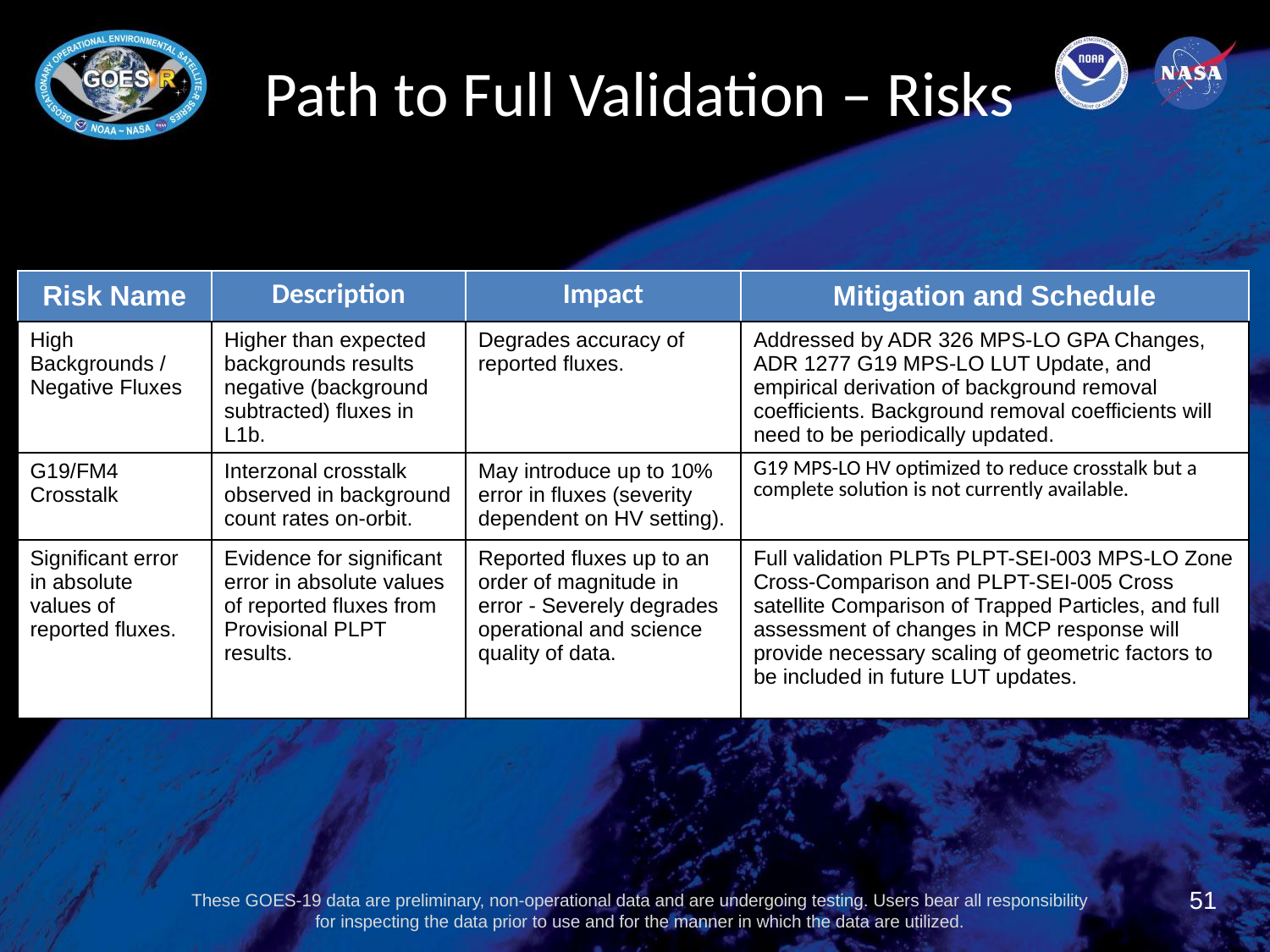

# Path to Full Validation – Risks
| Risk Name | Description | Impact | Mitigation and Schedule |
| --- | --- | --- | --- |
| High Backgrounds / Negative Fluxes | Higher than expected backgrounds results negative (background subtracted) fluxes in L1b. | Degrades accuracy of reported fluxes. | Addressed by ADR 326 MPS-LO GPA Changes, ADR 1277 G19 MPS-LO LUT Update, and empirical derivation of background removal coefficients. Background removal coefficients will need to be periodically updated. |
| G19/FM4 Crosstalk | Interzonal crosstalk observed in background count rates on-orbit. | May introduce up to 10% error in fluxes (severity dependent on HV setting). | G19 MPS-LO HV optimized to reduce crosstalk but a complete solution is not currently available. |
| Significant error in absolute values of reported fluxes. | Evidence for significant error in absolute values of reported fluxes from Provisional PLPT results. | Reported fluxes up to an order of magnitude in error - Severely degrades operational and science quality of data. | Full validation PLPTs PLPT-SEI-003 MPS-LO Zone Cross-Comparison and PLPT-SEI-005 Cross satellite Comparison of Trapped Particles, and full assessment of changes in MCP response will provide necessary scaling of geometric factors to be included in future LUT updates. |
51
These GOES-19 data are preliminary, non-operational data and are undergoing testing. Users bear all responsibility for inspecting the data prior to use and for the manner in which the data are utilized.